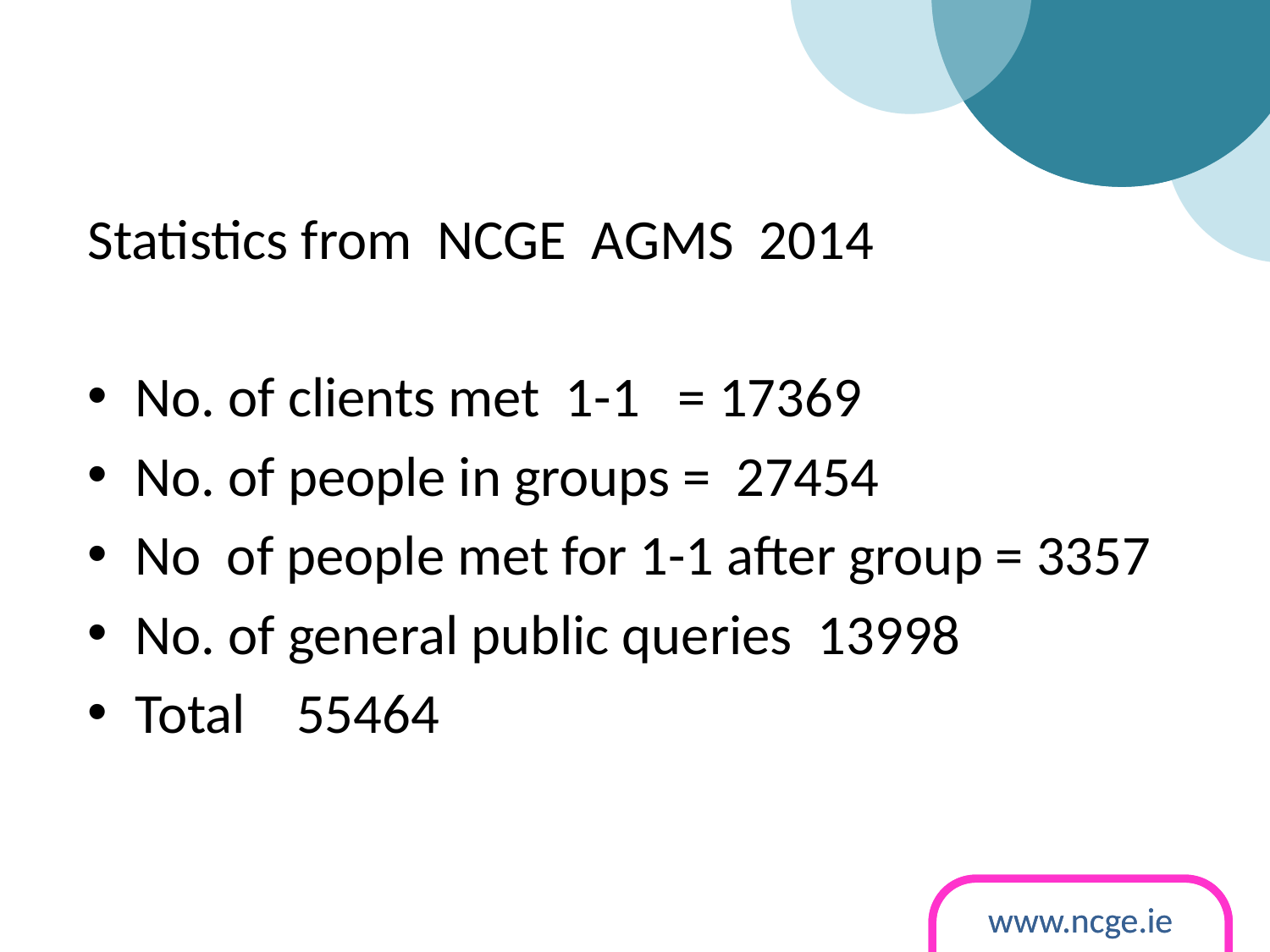

Statistics from  NCGE  AGMS  2014

No. of clients met  1-1   = 17369
No. of people in groups =  27454
No  of people met for 1-1 after group = 3357
No. of general public queries  13998
Total    55464